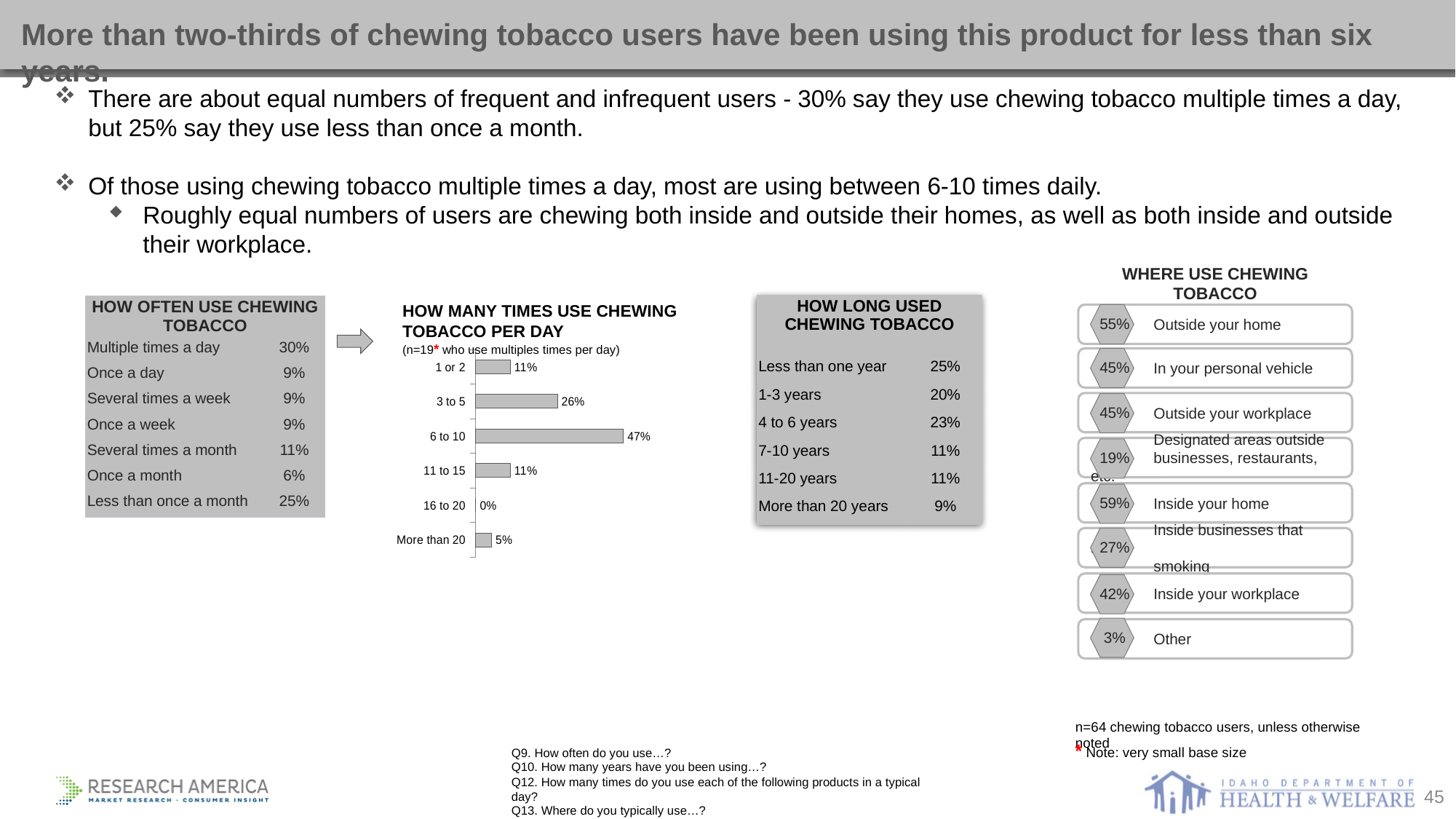

More than two-thirds of chewing tobacco users have been using this product for less than six years.

There are about equal numbers of frequent and infrequent users - 30% say they use chewing tobacco multiple times a day, but 25% say they use less than once a month.

Of those using chewing tobacco multiple times a day, most are using between 6-10 times daily.
Roughly equal numbers of users are chewing both inside and outside their homes, as well as both inside and outside their workplace.
WHERE USE CHEWING TOBACCO
HOW MANY TIMES USE CHEWING TOBACCO PER DAY
(n=19* who use multiples times per day)

### Chart

| Category | Series 1 |
|---|---|
| More than 20 | 0.05 |
| 16 to 20 | 0.0 |
| 11 to 15 | 0.11 |
| 6 to 10 | 0.47 |
| 3 to 5 | 0.26 |
| 1 or 2 | 0.11 |
| HOW LONG USED CHEWING TOBACCO |  |
| --- | --- |
| Less than one year | 25% |
| 1-3 years | 20% |
| 4 to 6 years | 23% |
| 7-10 years | 11% |
| 11-20 years | 11% |
| More than 20 years | 9% |
| HOW OFTEN USE CHEWING TOBACCO |  |
| --- | --- |
| Multiple times a day | 30% |
| Once a day | 9% |
| Several times a week | 9% |
| Once a week | 9% |
| Several times a month | 11% |
| Once a month | 6% |
| Less than once a month | 25% |
               Outside your home

55%
               In your personal vehicle

45%
               Outside your workplace

45%
               Designated areas outside
               businesses, restaurants, etc.

19%
               Inside your home

59%
               Inside businesses that allow
               smoking

27%
               Inside your workplace

42%

               Other
3%
n=64 chewing tobacco users, unless otherwise noted
* Note: very small base size
Q9. How often do you use…?
Q10. How many years have you been using…?
Q12. How many times do you use each of the following products in a typical day?
Q13. Where do you typically use…?
45